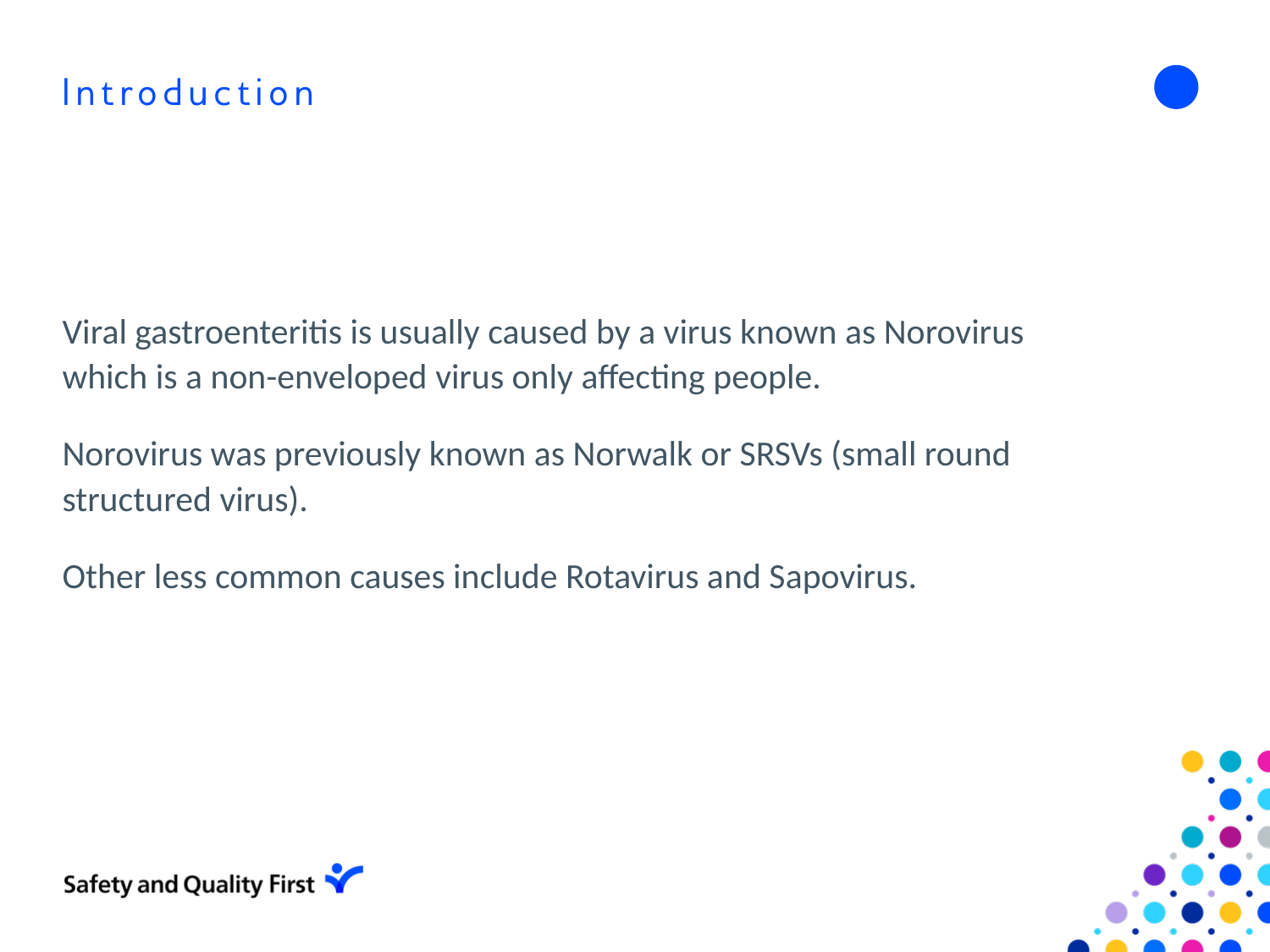

# Introduction

Viral gastroenteritis is usually caused by a virus known as Norovirus which is a non-enveloped virus only affecting people.
Norovirus was previously known as Norwalk or SRSVs (small round structured virus).
Other less common causes include Rotavirus and Sapovirus.